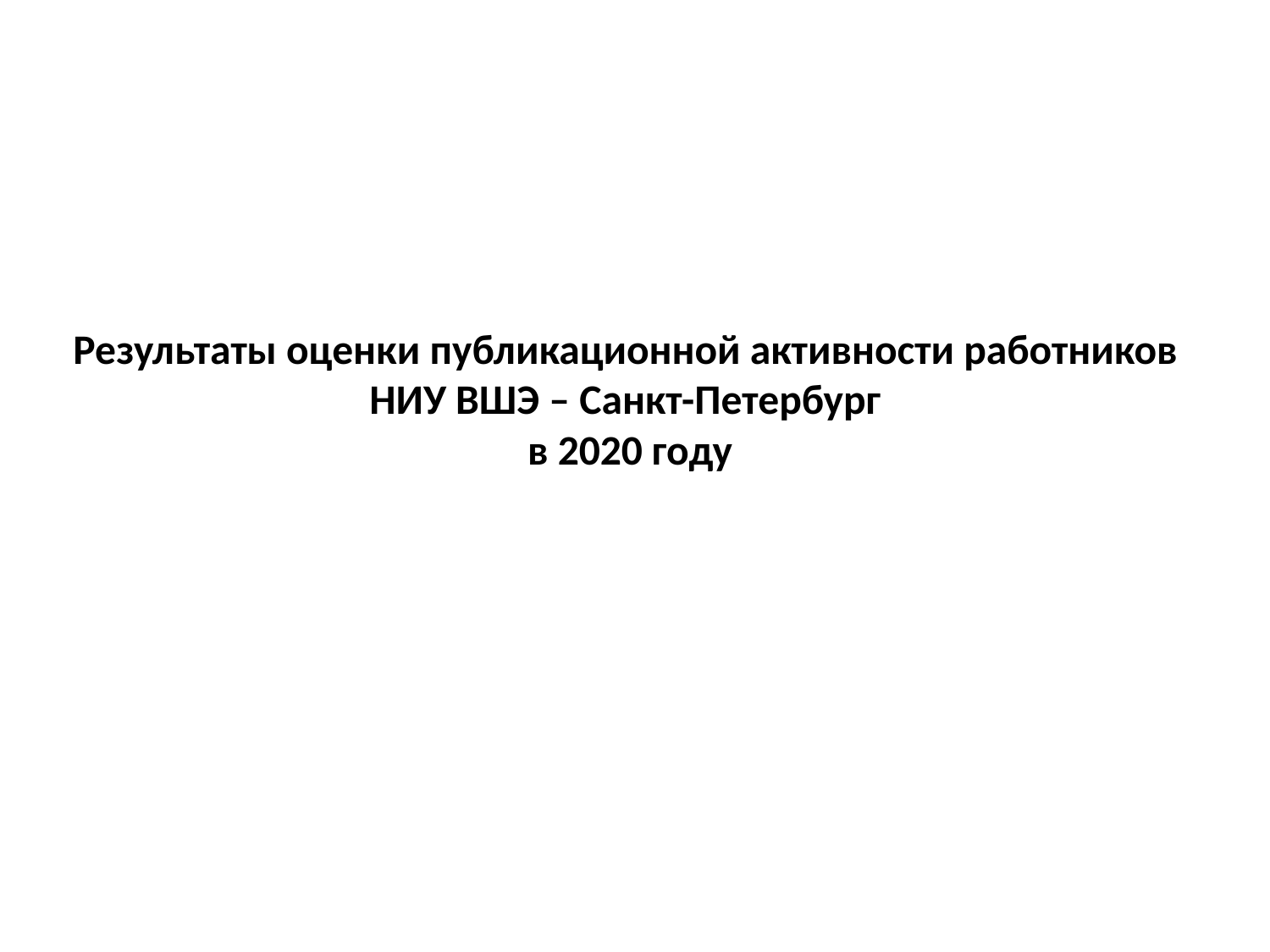

# Результаты оценки публикационной активности работников НИУ ВШЭ – Санкт-Петербург в 2020 году